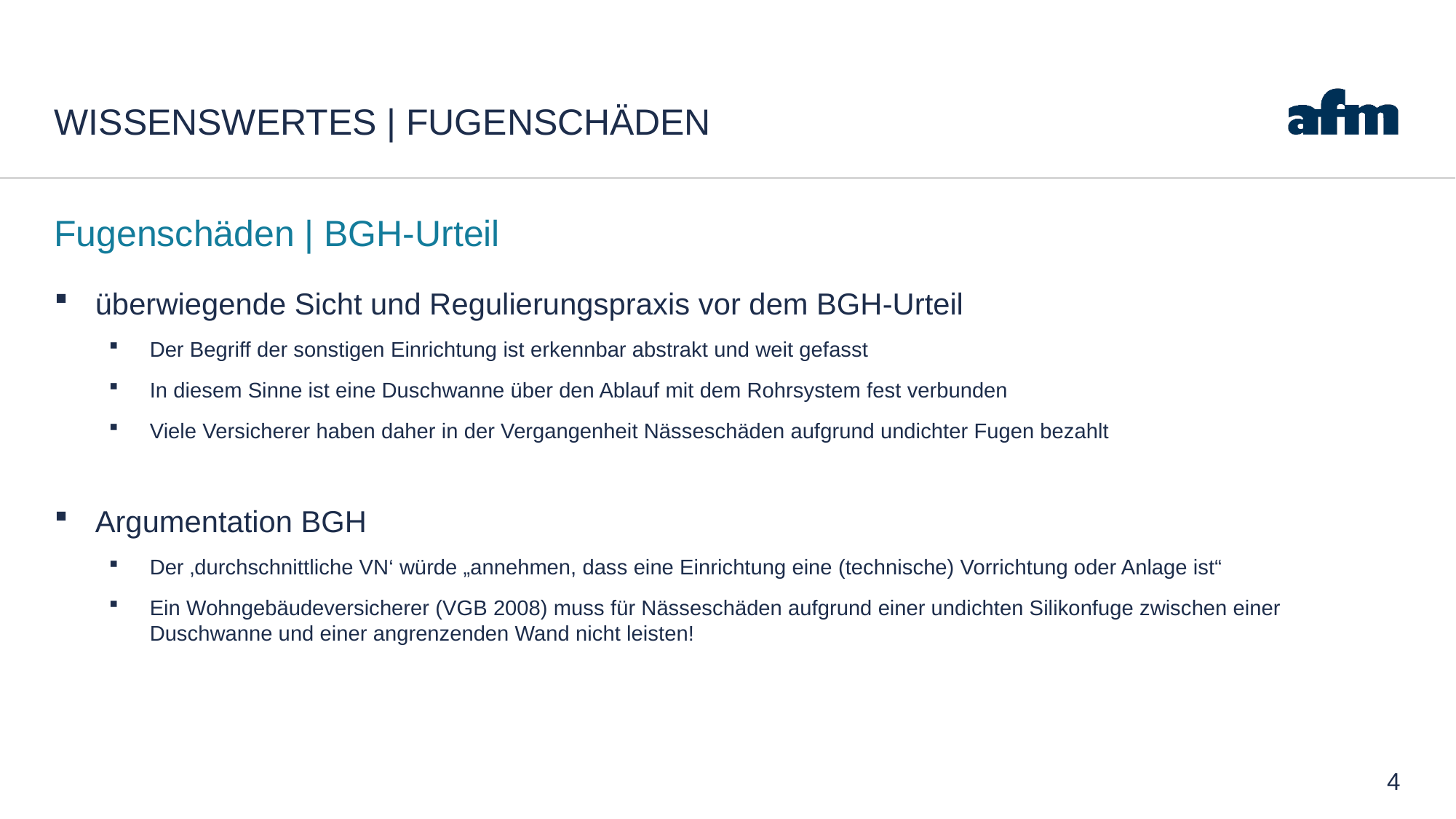

# Wissenswertes | Fugenschäden
Fugenschäden | BGH-Urteil
überwiegende Sicht und Regulierungspraxis vor dem BGH-Urteil
Der Begriff der sonstigen Einrichtung ist erkennbar abstrakt und weit gefasst
In diesem Sinne ist eine Duschwanne über den Ablauf mit dem Rohrsystem fest verbunden
Viele Versicherer haben daher in der Vergangenheit Nässeschäden aufgrund undichter Fugen bezahlt

Argumentation BGH
Der ‚durchschnittliche VN‘ würde „annehmen, dass eine Einrichtung eine (technische) Vorrichtung oder Anlage ist“
Ein Wohngebäudeversicherer (VGB 2008) muss für Nässeschäden aufgrund einer undichten Silikonfuge zwischen einer Duschwanne und einer angrenzenden Wand nicht leisten!

4